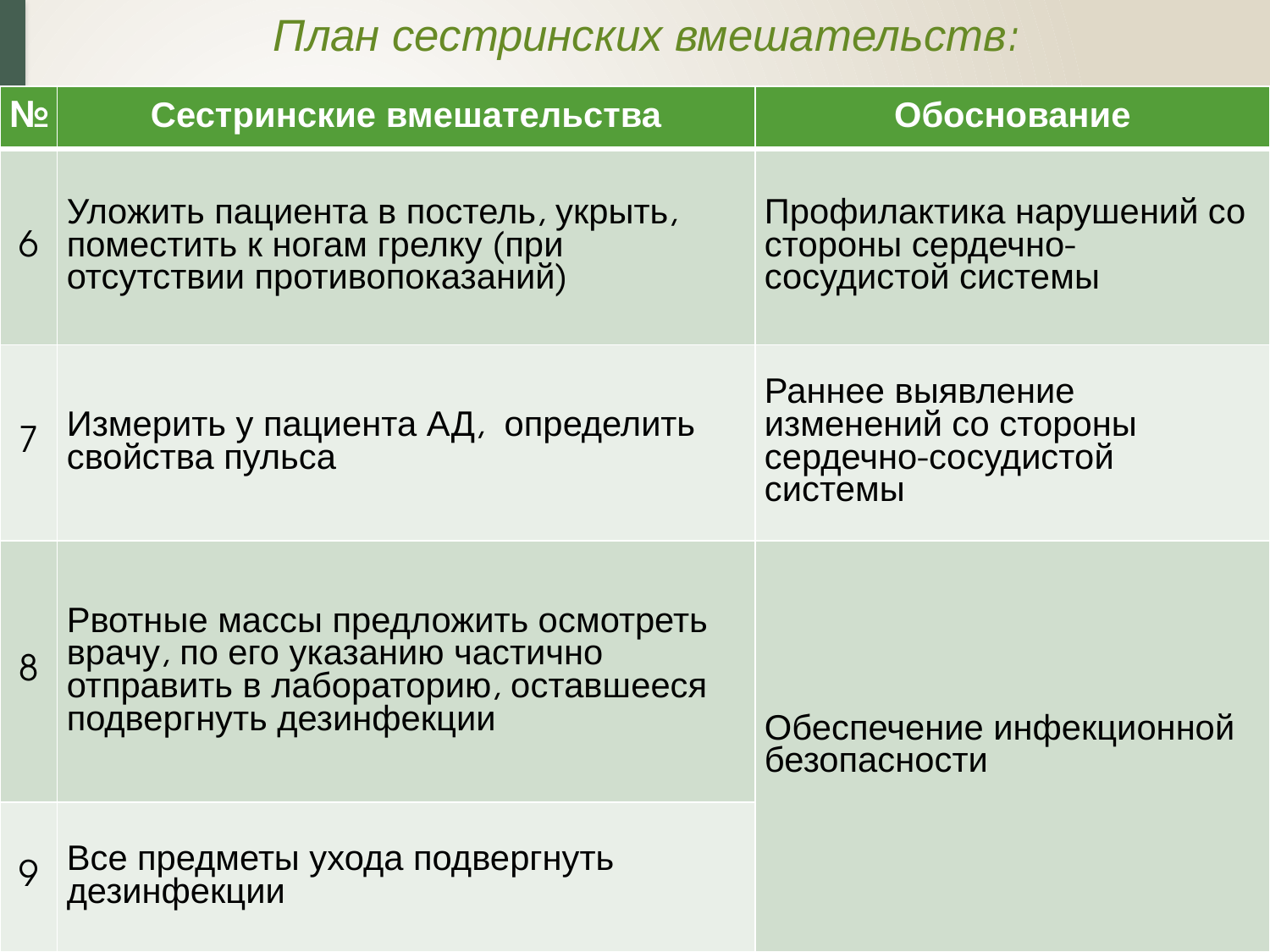

# План сестринских вмешательств:
| № | Сестринские вмешательства | Обоснование |
| --- | --- | --- |
| 6 | Уложить пациента в постель, укрыть, поместить к ногам грелку (при отсутствии противопоказаний) | Профилактика нарушений со стороны сердечно-сосудистой системы |
| 7 | Измерить у пациента АД, определить свойства пульса | Раннее выявление изменений со стороны сердечно-сосудистой системы |
| 8 | Рвотные массы предложить осмотреть врачу, по его указанию частично отправить в лабораторию, оставшееся подвергнуть дезинфекции | Обеспечение инфекционной безопасности |
| 9 | Все предметы ухода подвергнуть дезинфекции |  |